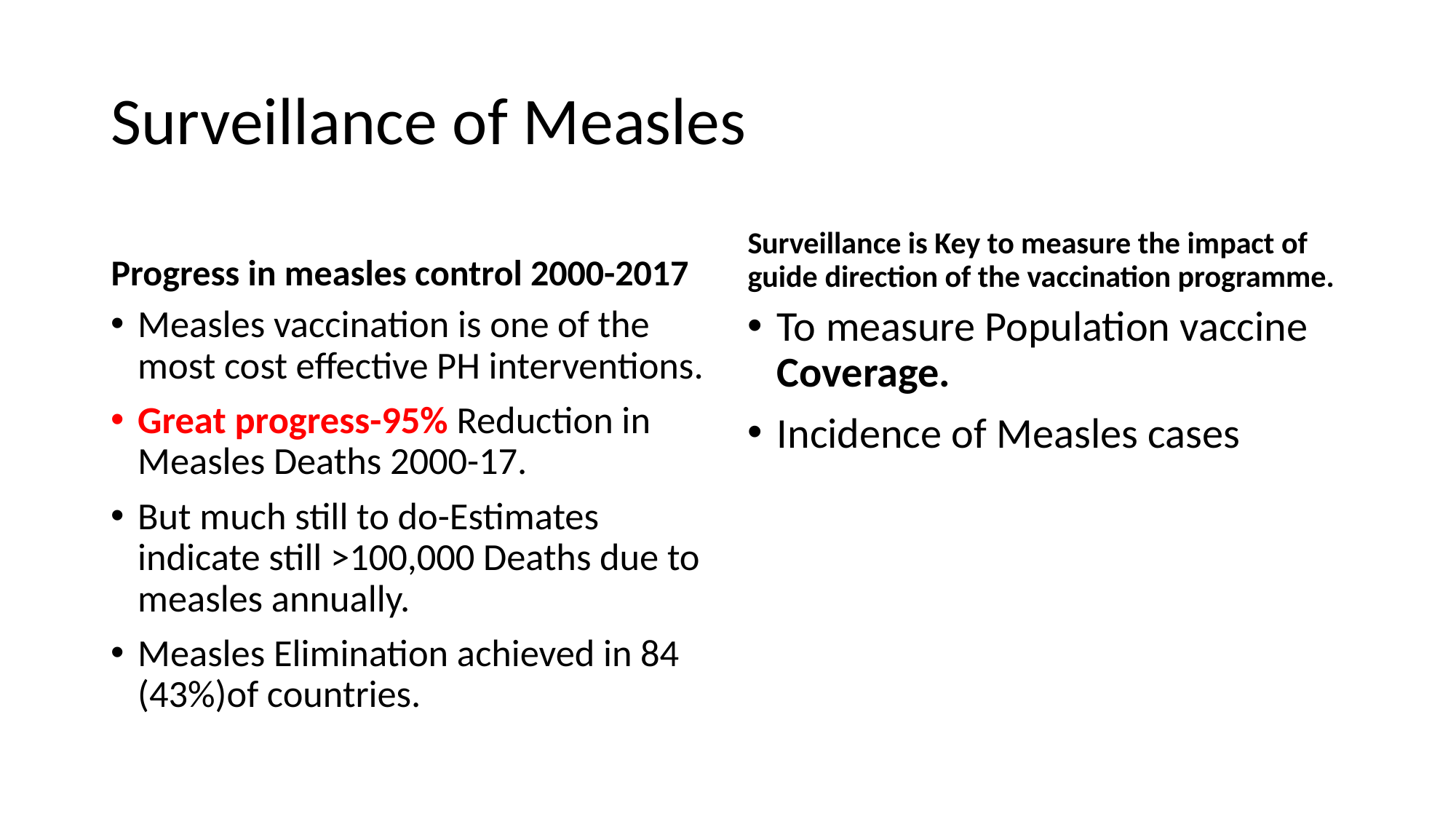

# Surveillance of Measles
Progress in measles control 2000-2017
Surveillance is Key to measure the impact of guide direction of the vaccination programme.
Measles vaccination is one of the most cost effective PH interventions.
Great progress-95% Reduction in Measles Deaths 2000-17.
But much still to do-Estimates indicate still >100,000 Deaths due to measles annually.
Measles Elimination achieved in 84 (43%)of countries.

To measure Population vaccine Coverage.
Incidence of Measles cases